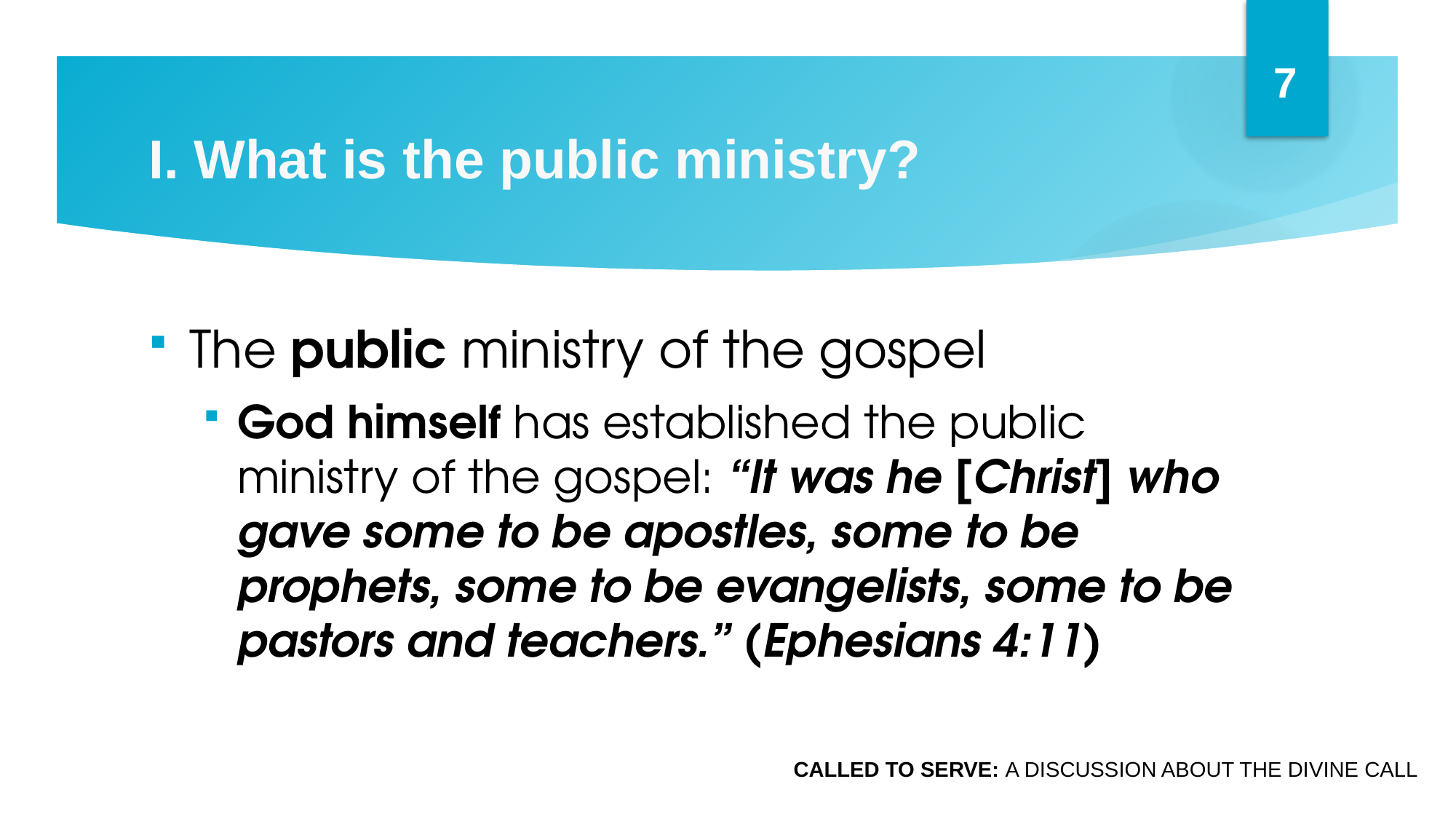

7
# I. What is the public ministry?
The public ministry of the gospel
God himself has established the public ministry of the gospel: “It was he [Christ] who gave some to be apostles, some to be prophets, some to be evangelists, some to be pastors and teachers.” (Ephesians 4:11)
CALLED TO SERVE: A DISCUSSION ABOUT THE DIVINE CALL